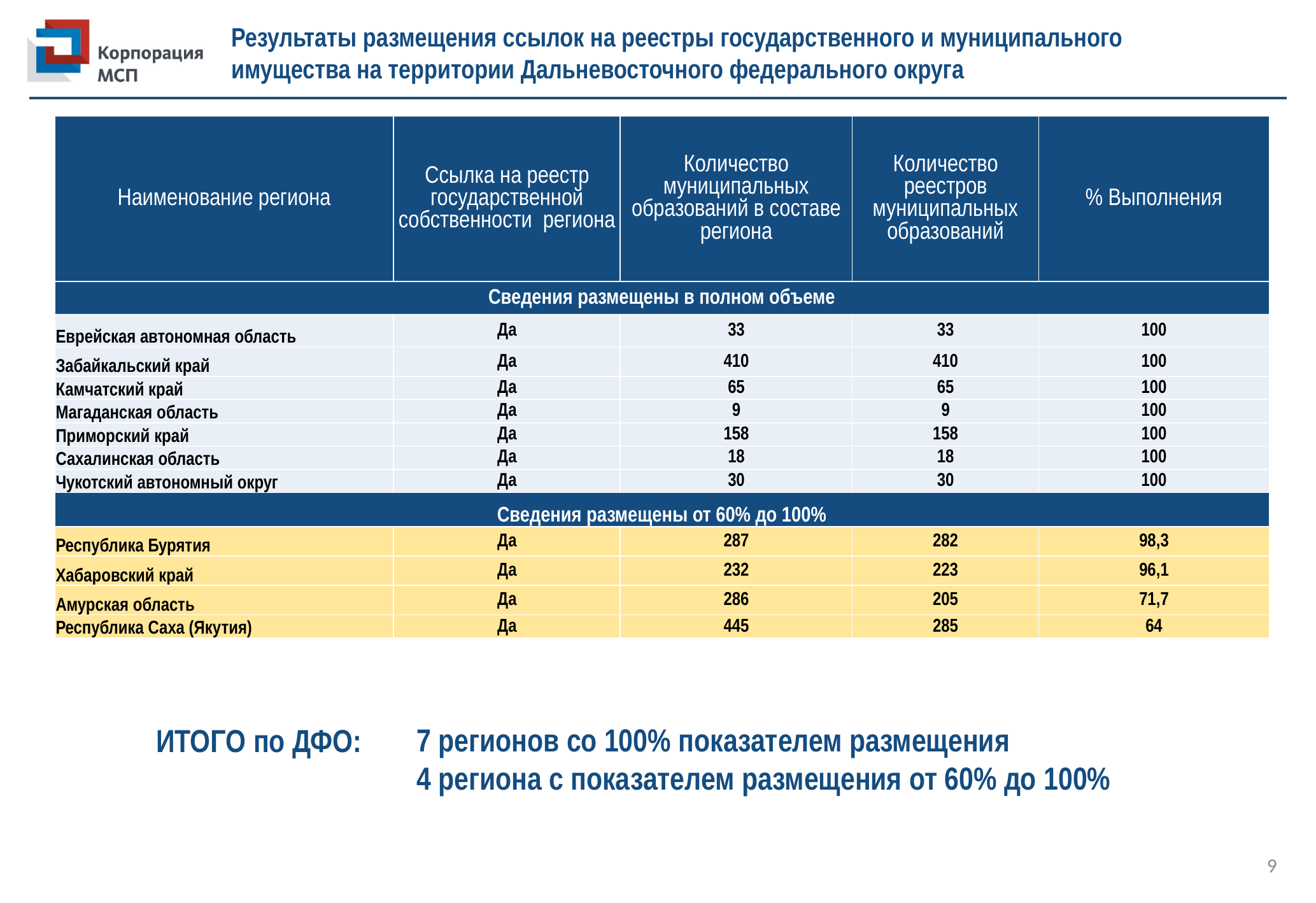

Результаты размещения ссылок на реестры государственного и муниципального
имущества на территории Дальневосточного федерального округа

| Наименование региона | Ссылка на реестр государственной собственности региона | Количество муниципальных образований в составе региона | Количество реестров муниципальных образований | % Выполнения |
| --- | --- | --- | --- | --- |
| Сведения размещены в полном объеме |  |  |  |  |
| Еврейская автономная область | Да | 33 | 33 | 100 |
| Забайкальский край | Да | 410 | 410 | 100 |
| Камчатский край | Да | 65 | 65 | 100 |
| Магаданская область | Да | 9 | 9 | 100 |
| Приморский край | Да | 158 | 158 | 100 |
| Сахалинская область | Да | 18 | 18 | 100 |
| Чукотский автономный округ | Да | 30 | 30 | 100 |
| Сведения размещены от 60% до 100% |  |  |  |  |
| Республика Бурятия | Да | 287 | 282 | 98,3 |
| Хабаровский край | Да | 232 | 223 | 96,1 |
| Амурская область | Да | 286 | 205 | 71,7 |
| Республика Саха (Якутия) | Да | 445 | 285 | 64 |
7 регионов со 100% показателем размещения
4 региона с показателем размещения от 60% до 100%
ИТОГО по ДФО:
9